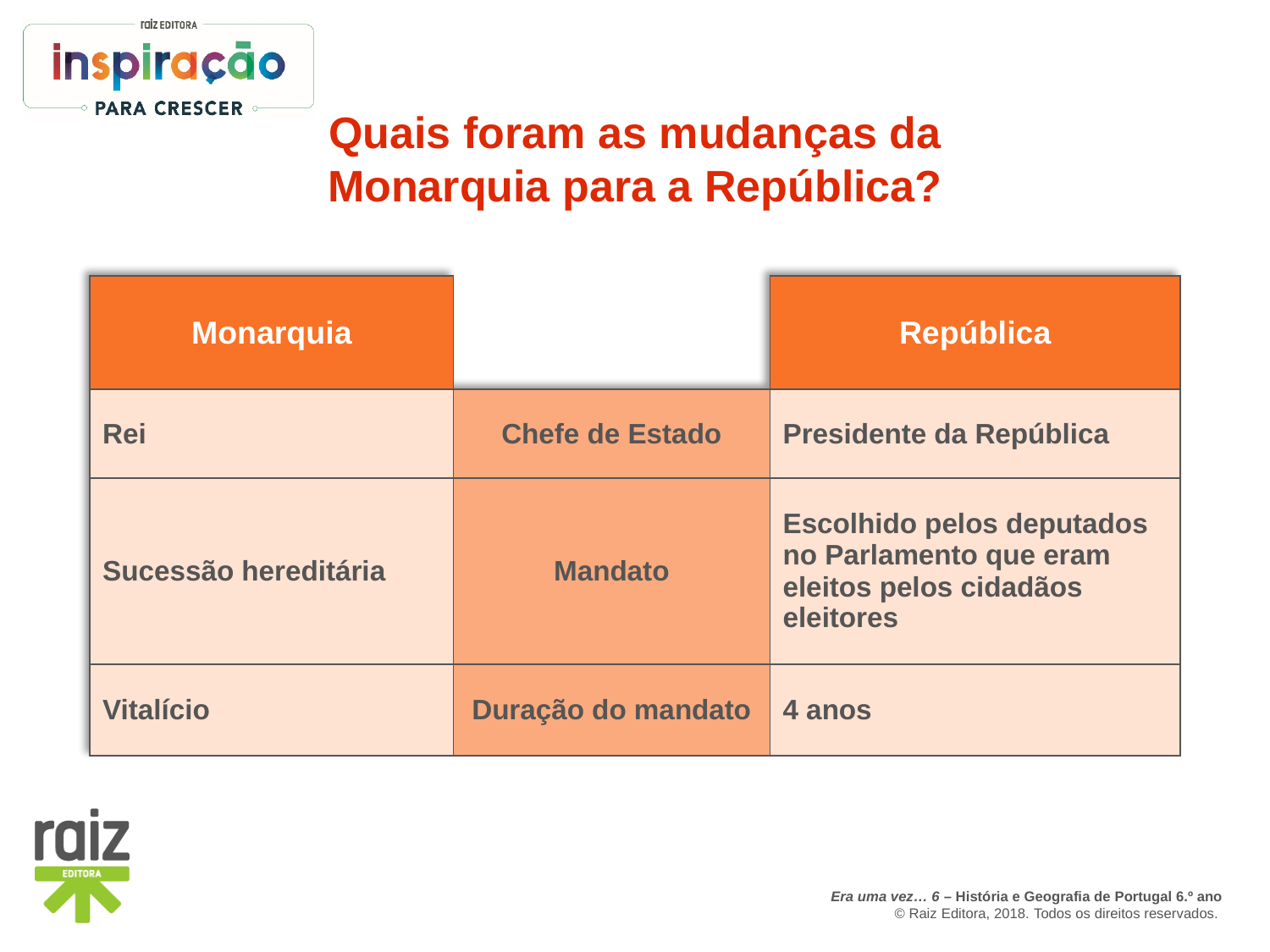

Quais foram as mudanças da Monarquia para a República?
| Monarquia |  | República |
| --- | --- | --- |
| Rei | Chefe de Estado | Presidente da República |
| Sucessão hereditária | Mandato | Escolhido pelos deputados no Parlamento que eram eleitos pelos cidadãos eleitores |
| Vitalício | Duração do mandato | 4 anos |